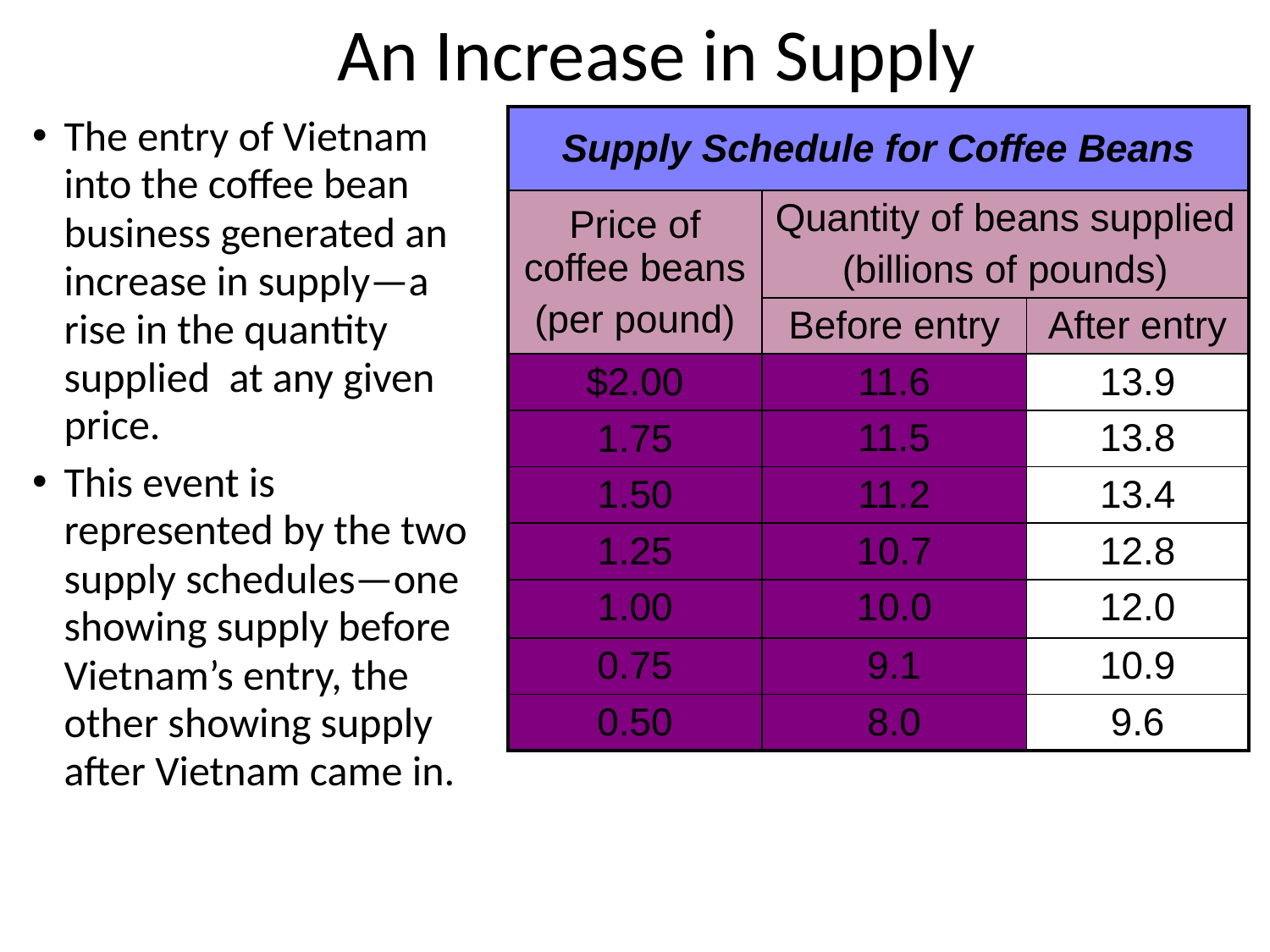

# An Increase in Supply
The entry of Vietnam into the coffee bean business generated an increase in supply—a rise in the quantity supplied  at any given price.
This event is represented by the two supply schedules—one showing supply before Vietnam’s entry, the other showing supply after Vietnam came in.
| Supply Schedule for Coffee Beans |  |  |
| --- | --- | --- |
| Price of coffee beans (per pound) | Quantity of beans supplied (billions of pounds) |  |
|  | Before entry | After entry |
| $2.00 | 11.6 | 13.9 |
| 1.75 | 11.5 | 13.8 |
| 1.50 | 11.2 | 13.4 |
| 1.25 | 10.7 | 12.8 |
| 1.00 | 10.0 | 12.0 |
| 0.75 | 9.1 | 10.9 |
| 0.50 | 8.0 | 9.6 |